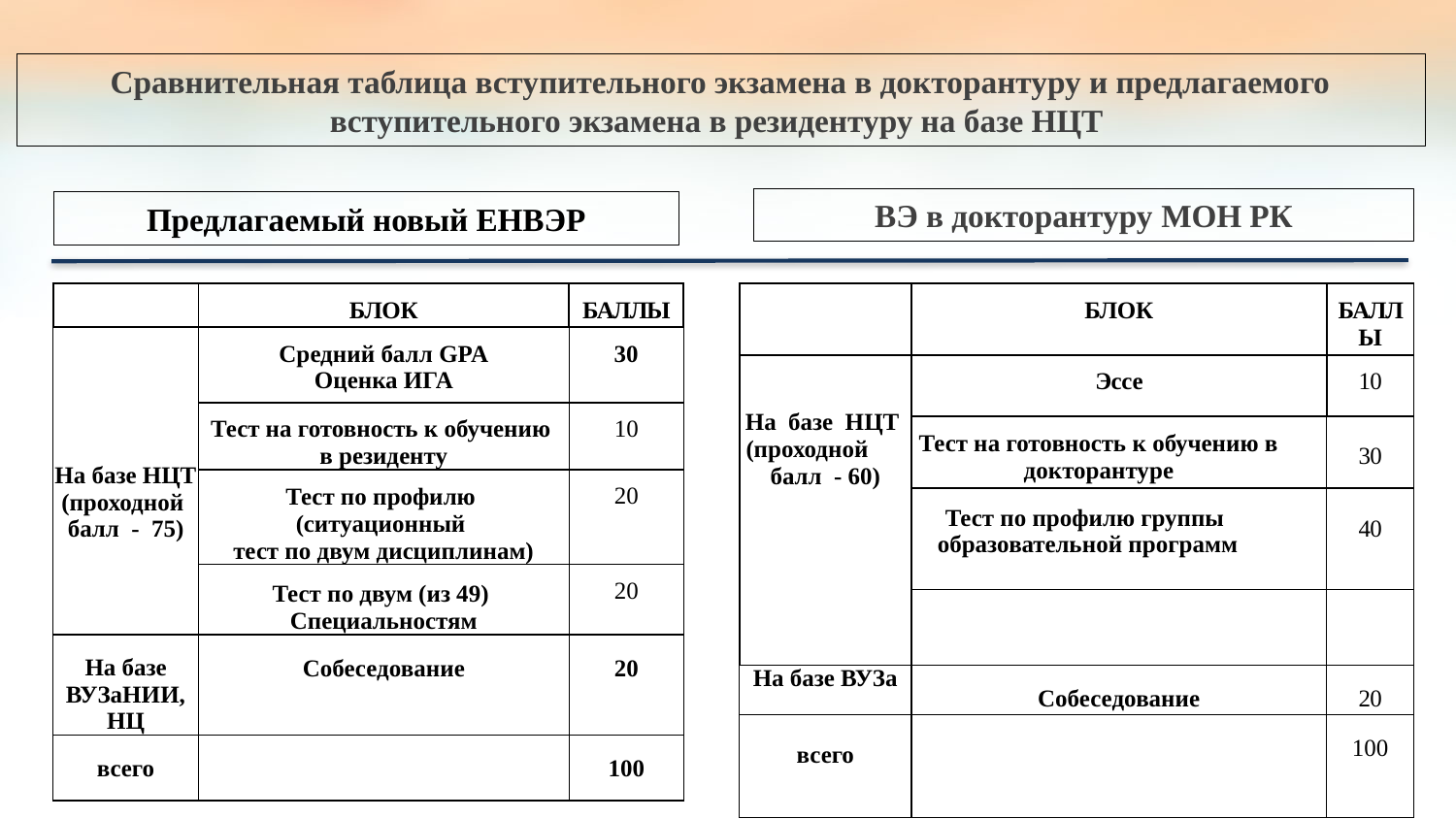

Сравнительная таблица вступительного экзамена в докторантуру и предлагаемого вступительного экзамена в резидентуру на базе НЦТ
ВЭ в докторантуру МОН РК
Предлагаемый новый ЕНВЭР
|  | БЛОК | БАЛЛЫ |
| --- | --- | --- |
| На базе НЦТ (проходной балл - 75) | Средний балл GPA Оценка ИГА | 30 |
|  | Тест на готовность к обучению в резиденту | 10 |
|  | Тест по профилю (ситуационный тест по двум дисциплинам) | 20 |
|  | Тест по двум (из 49) Специальностям | 20 |
| На базе ВУЗаНИИ, НЦ | Собеседование | 20 |
| всего |  | 100 |
|  | БЛОК | БАЛЛЫ |
| --- | --- | --- |
| На базе НЦТ (проходной балл - 60) | Эссе | 10 |
|  | Тест на готовность к обучению в докторантуре | 30 |
|  | Тест по профилю группы образовательной программ | 40 |
|  |  |  |
| На базе ВУЗа | Собеседование | 20 |
| всего |  | 100 |